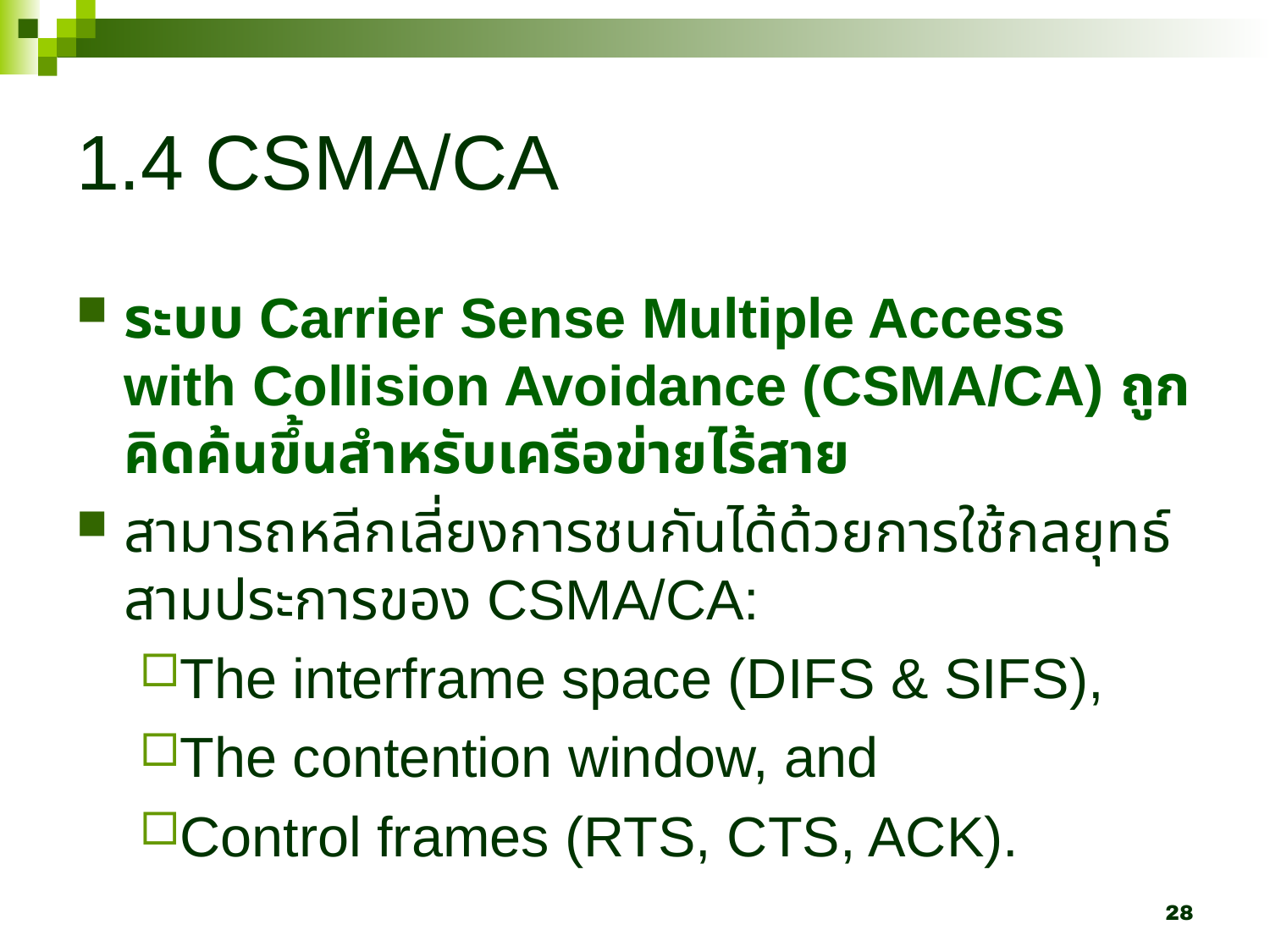

# 1.4 CSMA/CA
ระบบ Carrier Sense Multiple Access with Collision Avoidance (CSMA/CA) ถูกคิดค้นขึ้นสำหรับเครือข่ายไร้สาย
สามารถหลีกเลี่ยงการชนกันได้ด้วยการใช้กลยุทธ์สามประการของ CSMA/CA:
The interframe space (DIFS & SIFS),
The contention window, and
Control frames (RTS, CTS, ACK).

28